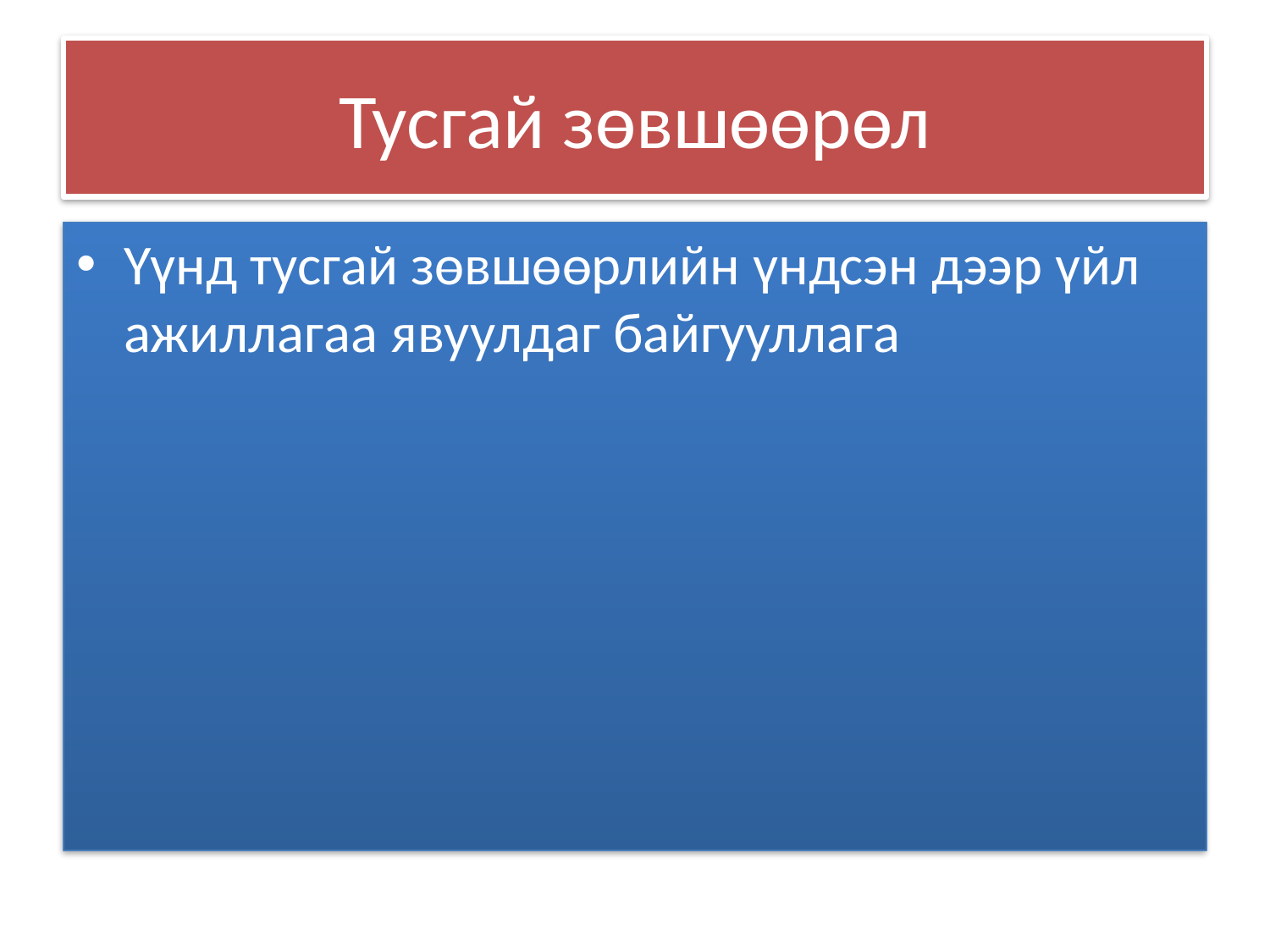

# Тусгай зөвшөөрөл
Үүнд тусгай зөвшөөрлийн үндсэн дээр үйл ажиллагаа явуулдаг байгууллага